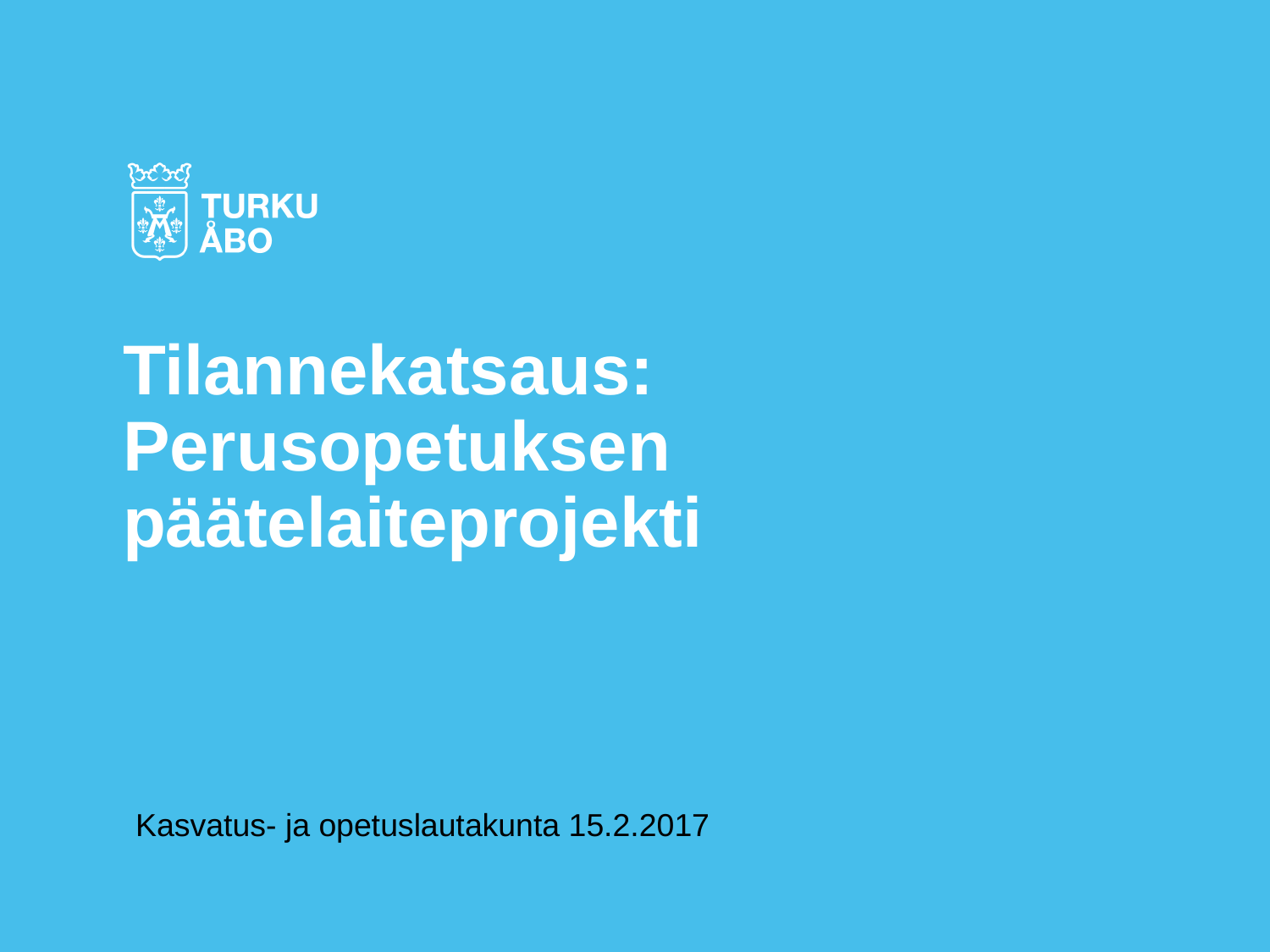

# Tilannekatsaus: Perusopetuksen päätelaiteprojekti
Kasvatus- ja opetuslautakunta 15.2.2017